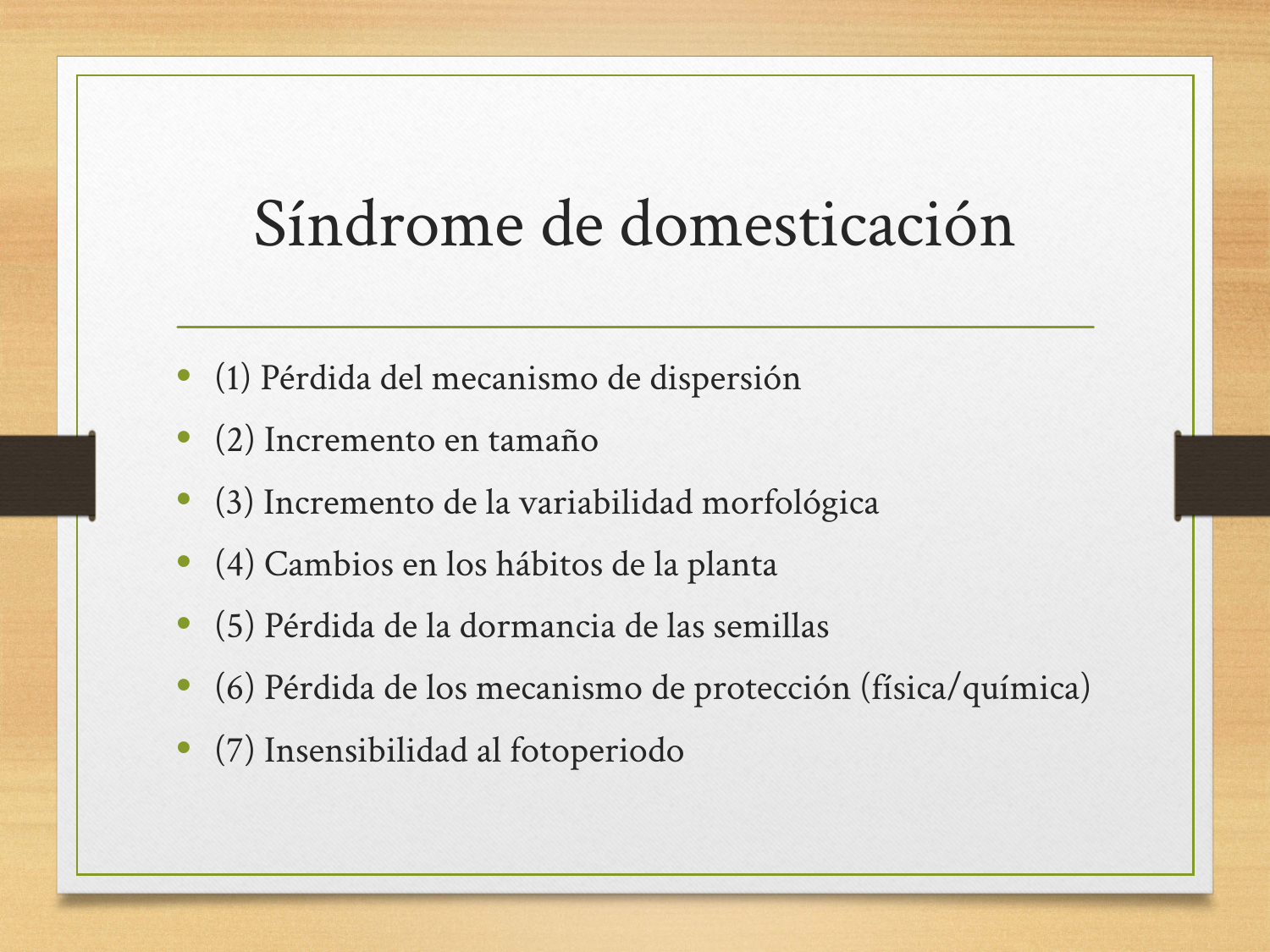

# Síndrome de domesticación
(1) Pérdida del mecanismo de dispersión
(2) Incremento en tamaño
(3) Incremento de la variabilidad morfológica
(4) Cambios en los hábitos de la planta
(5) Pérdida de la dormancia de las semillas
(6) Pérdida de los mecanismo de protección (física/química)
(7) Insensibilidad al fotoperiodo